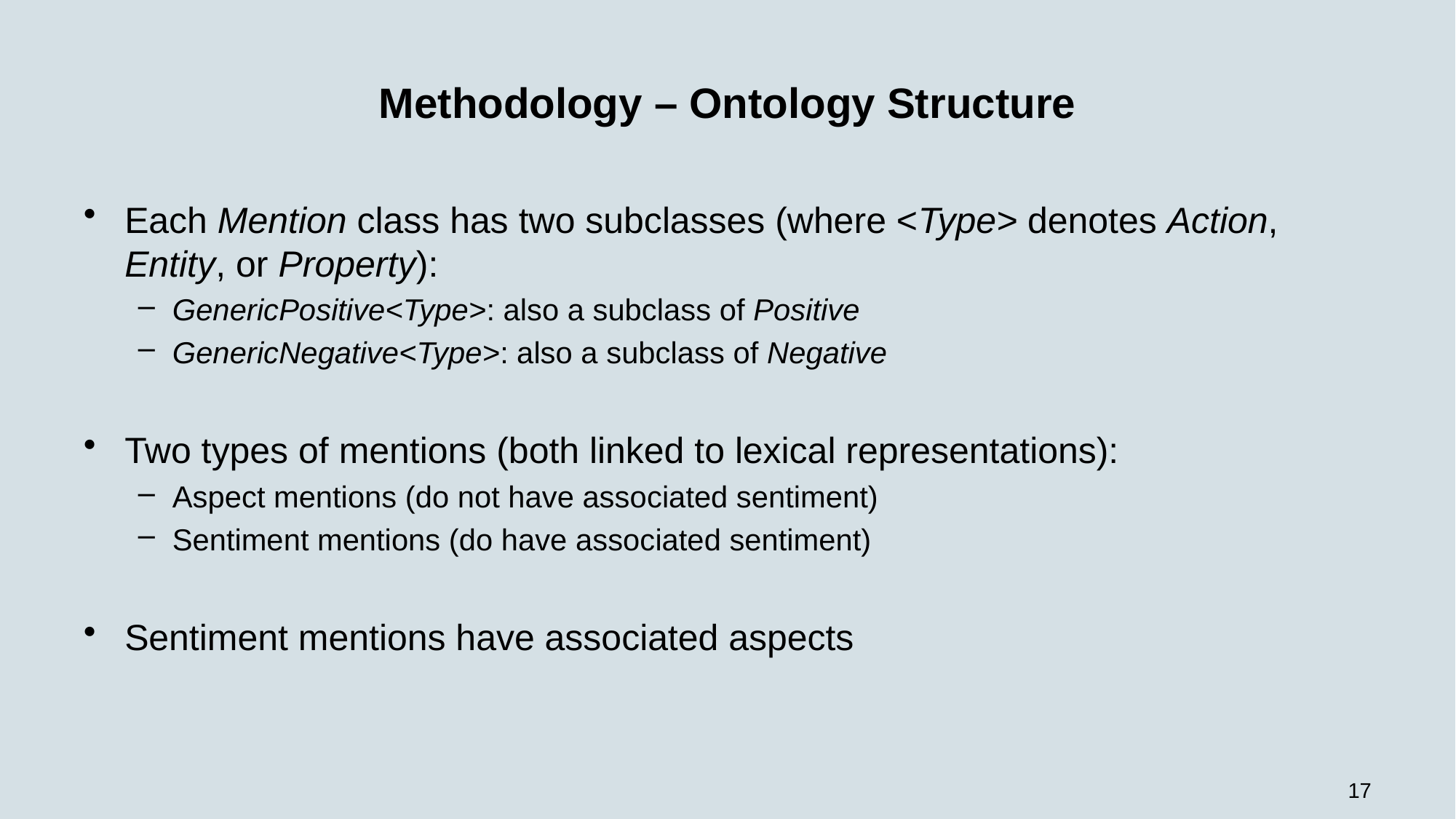

# Methodology – Ontology Structure
Each Mention class has two subclasses (where <Type> denotes Action, Entity, or Property):
GenericPositive<Type>: also a subclass of Positive
GenericNegative<Type>: also a subclass of Negative

Two types of mentions (both linked to lexical representations):
Aspect mentions (do not have associated sentiment)
Sentiment mentions (do have associated sentiment)

Sentiment mentions have associated aspects

17